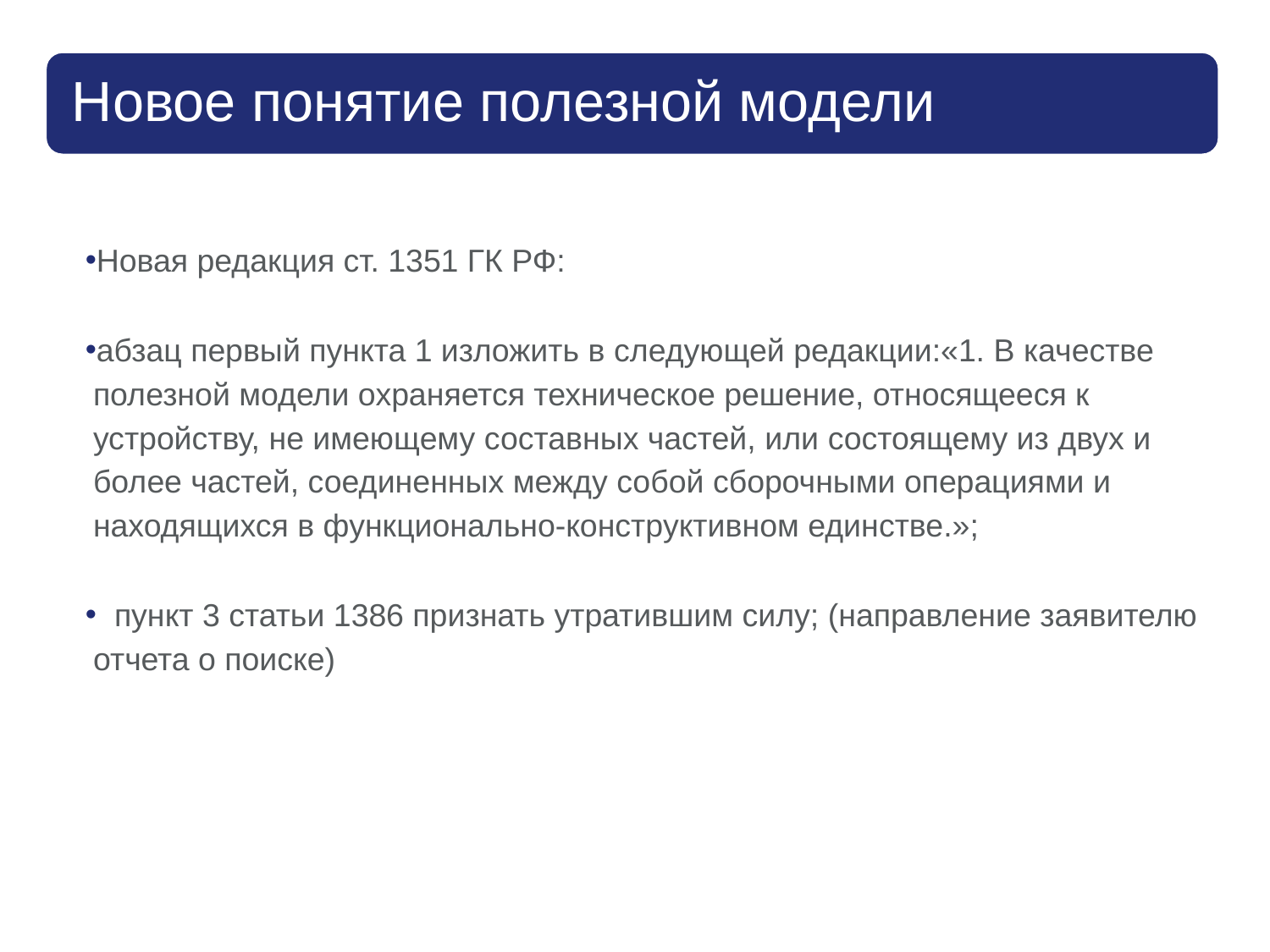

Новое понятие полезной модели
Новая редакция ст. 1351 ГК РФ:
абзац первый пункта 1 изложить в следующей редакции:«1. В качестве полезной модели охраняется техническое решение, относящееся к устройству, не имеющему составных частей, или состоящему из двух и более частей, соединенных между собой сборочными операциями и находящихся в функционально-конструктивном единстве.»;
  пункт 3 статьи 1386 признать утратившим силу; (направление заявителю отчета о поиске)